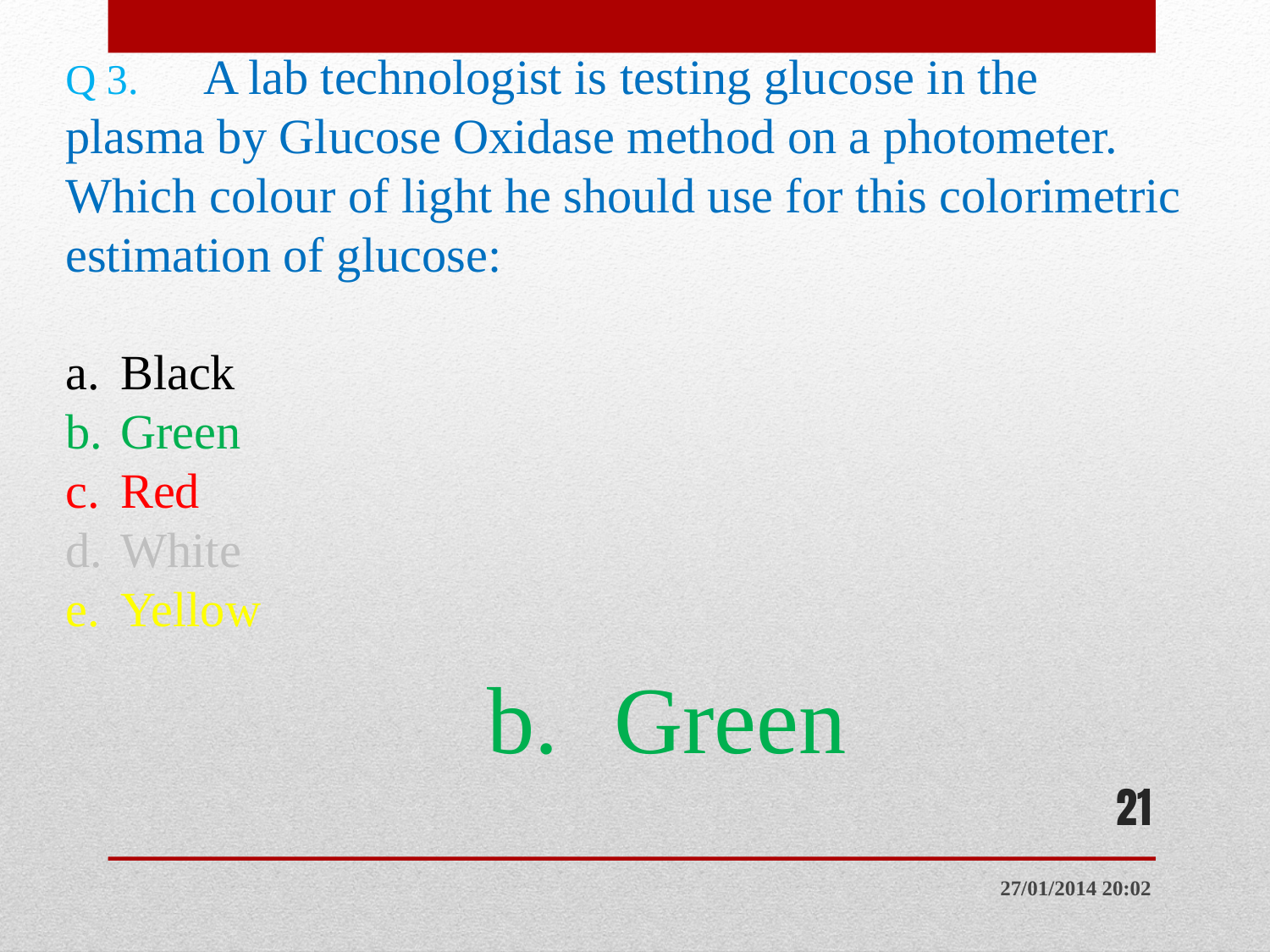

# Q 3.	 A lab technologist is testing glucose in the plasma by Glucose Oxidase method on a photometer. Which colour of light he should use for this colorimetric estimation of glucose: a.	Black b.	Green c.	Red d.	White e.	Yellow
b.	Green
21
27/01/2014 20:02